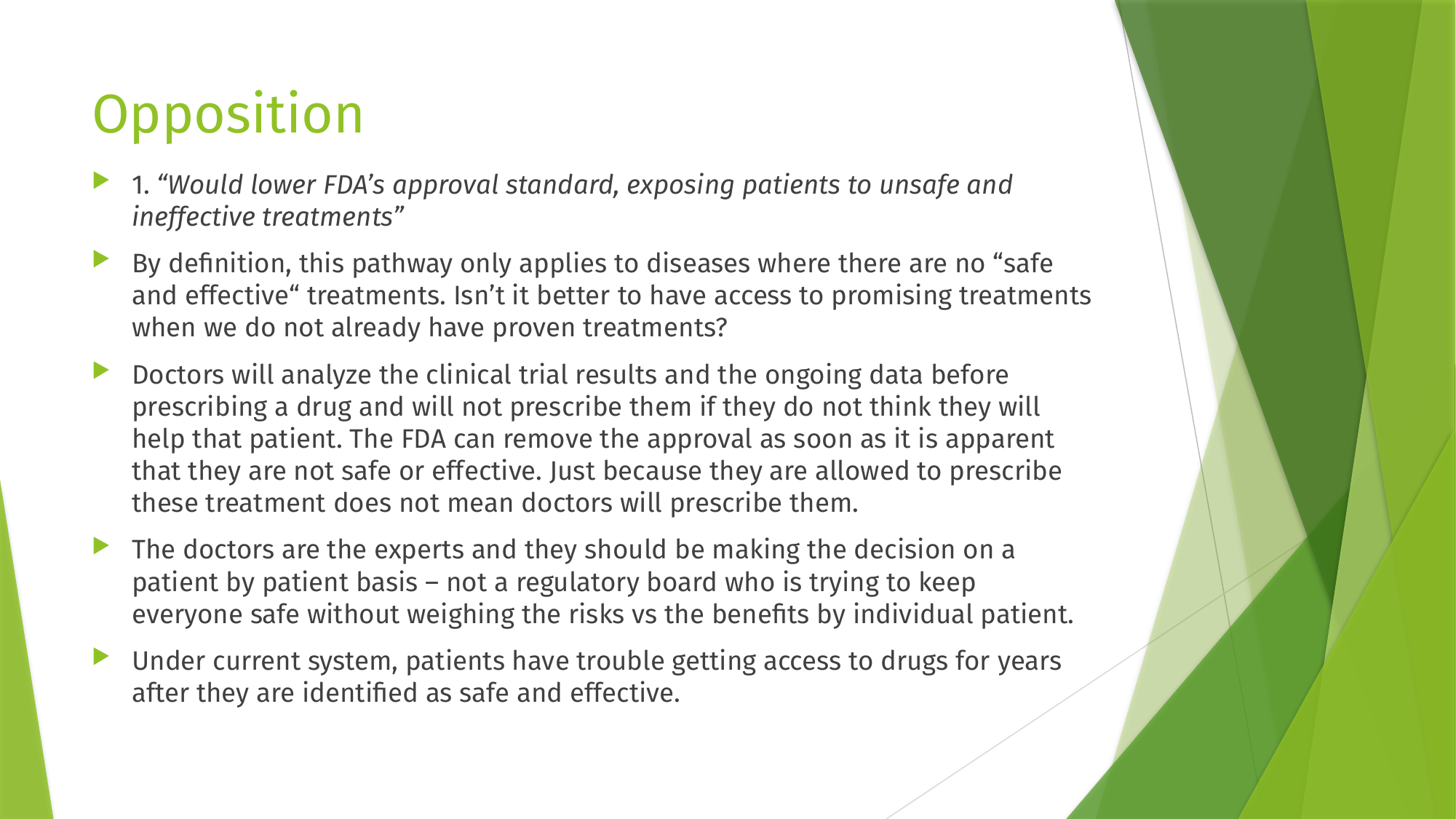

# Opposition
1. “Would lower FDA’s approval standard, exposing patients to unsafe and ineffective treatments”
By definition, this pathway only applies to diseases where there are no “safe and effective“ treatments. Isn’t it better to have access to promising treatments when we do not already have proven treatments?
Doctors will analyze the clinical trial results and the ongoing data before prescribing a drug and will not prescribe them if they do not think they will help that patient. The FDA can remove the approval as soon as it is apparent that they are not safe or effective. Just because they are allowed to prescribe these treatment does not mean doctors will prescribe them.
The doctors are the experts and they should be making the decision on a patient by patient basis – not a regulatory board who is trying to keep everyone safe without weighing the risks vs the benefits by individual patient.
Under current system, patients have trouble getting access to drugs for years after they are identified as safe and effective.